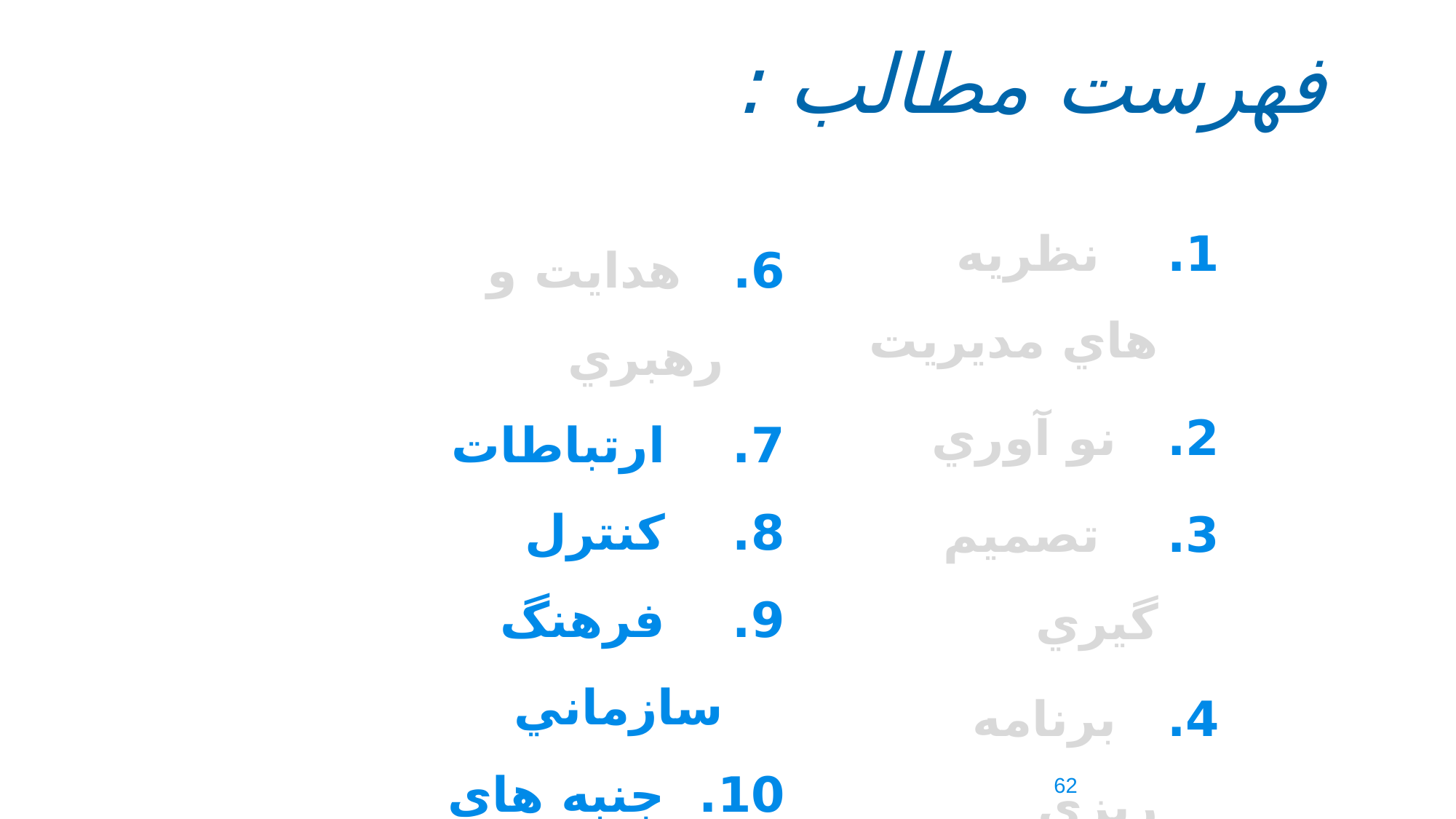

فهرست مطالب :
1.    نظريه هاي مديريت
2.   نو آوري
3.    تصميم گيري
4.   برنامه ريزي
5.   سازماندهي

6.   هدايت و رهبري
7.    ارتباطات
8.    کنترل
9.    فرهنگ سازماني
10.  جنبه هاي اخلاقي کار مديران

62
1